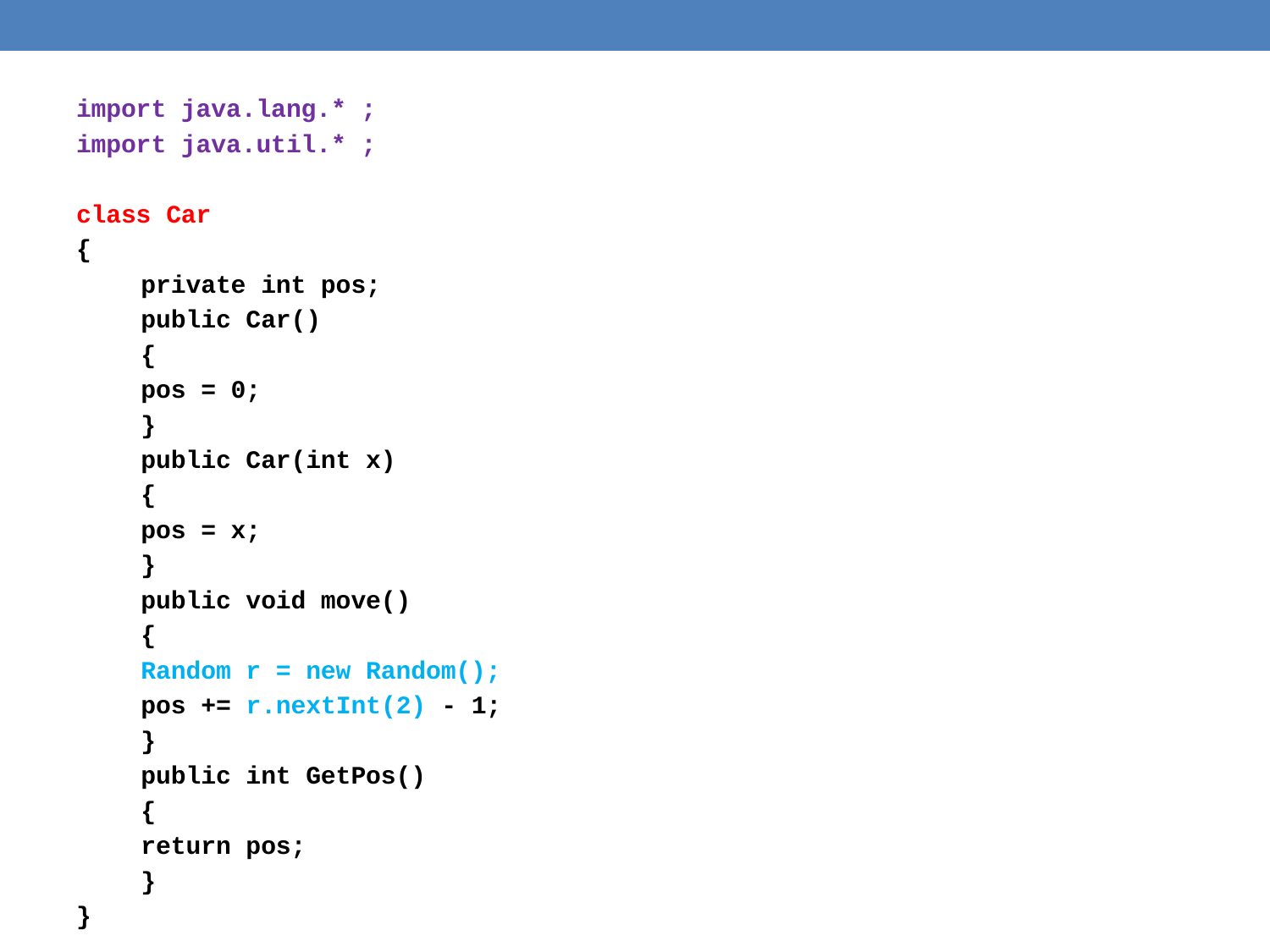

import java.lang.* ;
import java.util.* ;

class Car
{
	private int pos;
	public Car()
	{
		pos = 0;
	}
	public Car(int x)
	{
		pos = x;
	}
	public void move()
	{
		Random r = new Random();
		pos += r.nextInt(2) - 1;
	}
	public int GetPos()
	{
		return pos;
	}
}